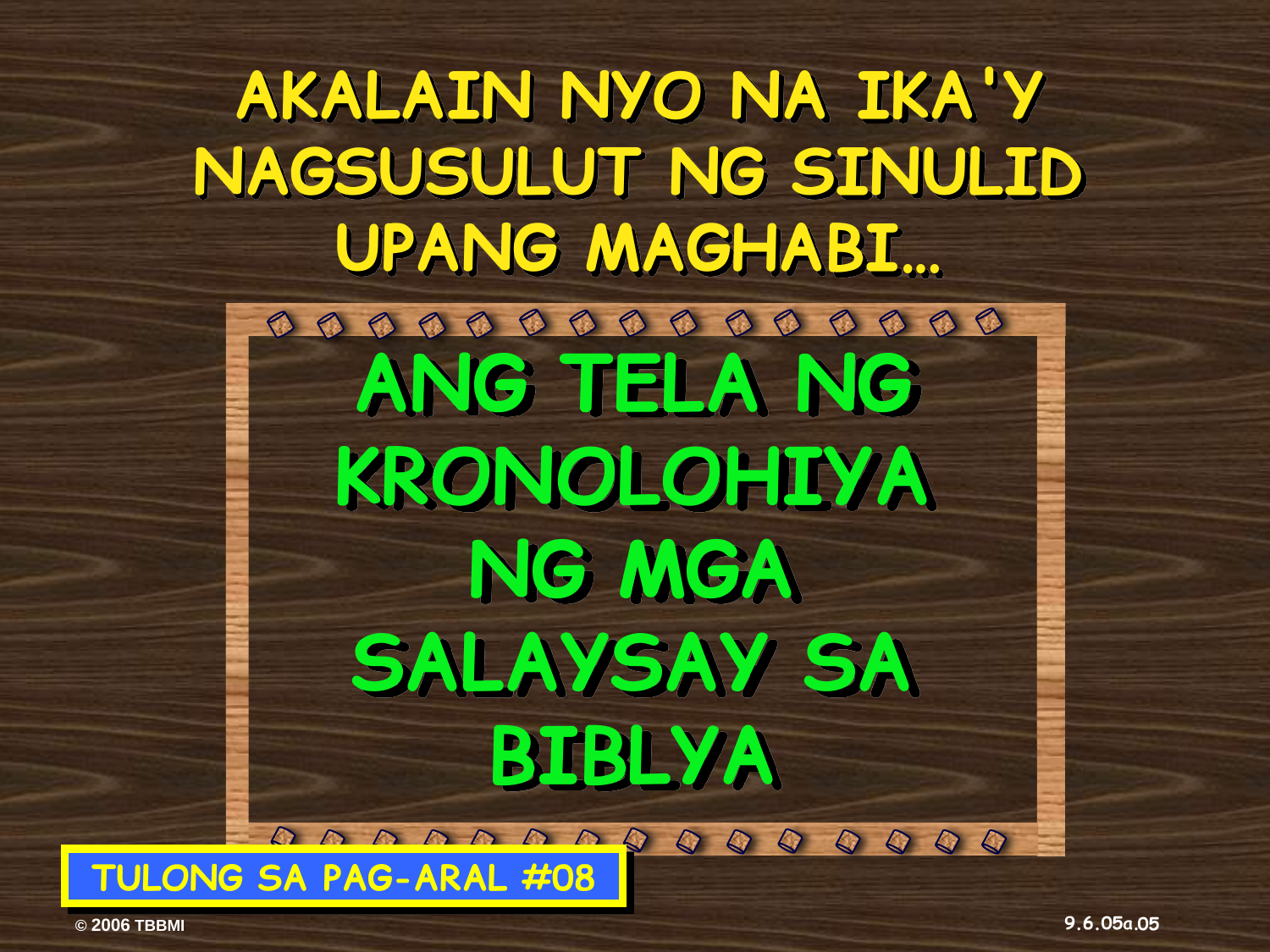

AKALAIN NYO NA IKA'Y NAGSUSULUT NG SINULID UPANG MAGHABI…

ANG TELA NG KRONOLOHIYA NG MGA SALAYSAY SA BIBLYA

TULONG SA PAG-ARAL #08
9.6.05a.
05
© 2006 TBBMI